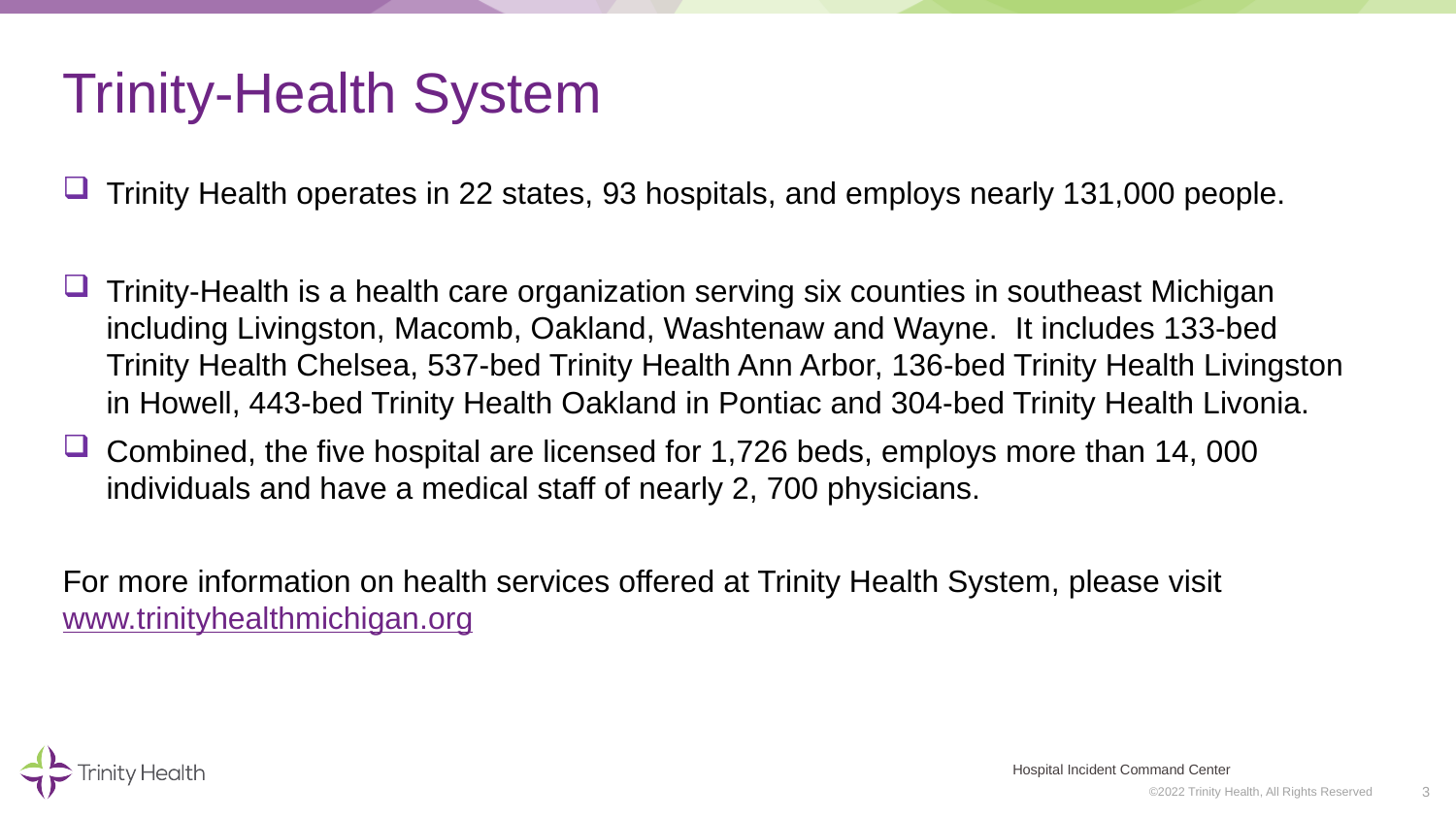

# Trinity-Health System
Trinity Health operates in 22 states, 93 hospitals, and employs nearly 131,000 people.

Trinity-Health is a health care organization serving six counties in southeast Michigan including Livingston, Macomb, Oakland, Washtenaw and Wayne.  It includes 133-bed Trinity Health Chelsea, 537-bed Trinity Health Ann Arbor, 136-bed Trinity Health Livingston in Howell, 443-bed Trinity Health Oakland in Pontiac and 304-bed Trinity Health Livonia.
Combined, the five hospital are licensed for 1,726 beds, employs more than 14, 000 individuals and have a medical staff of nearly 2, 700 physicians.

For more information on health services offered at Trinity Health System, please visit www.trinityhealthmichigan.org

Hospital Incident Command Center
3
©2022 Trinity Health, All Rights Reserved